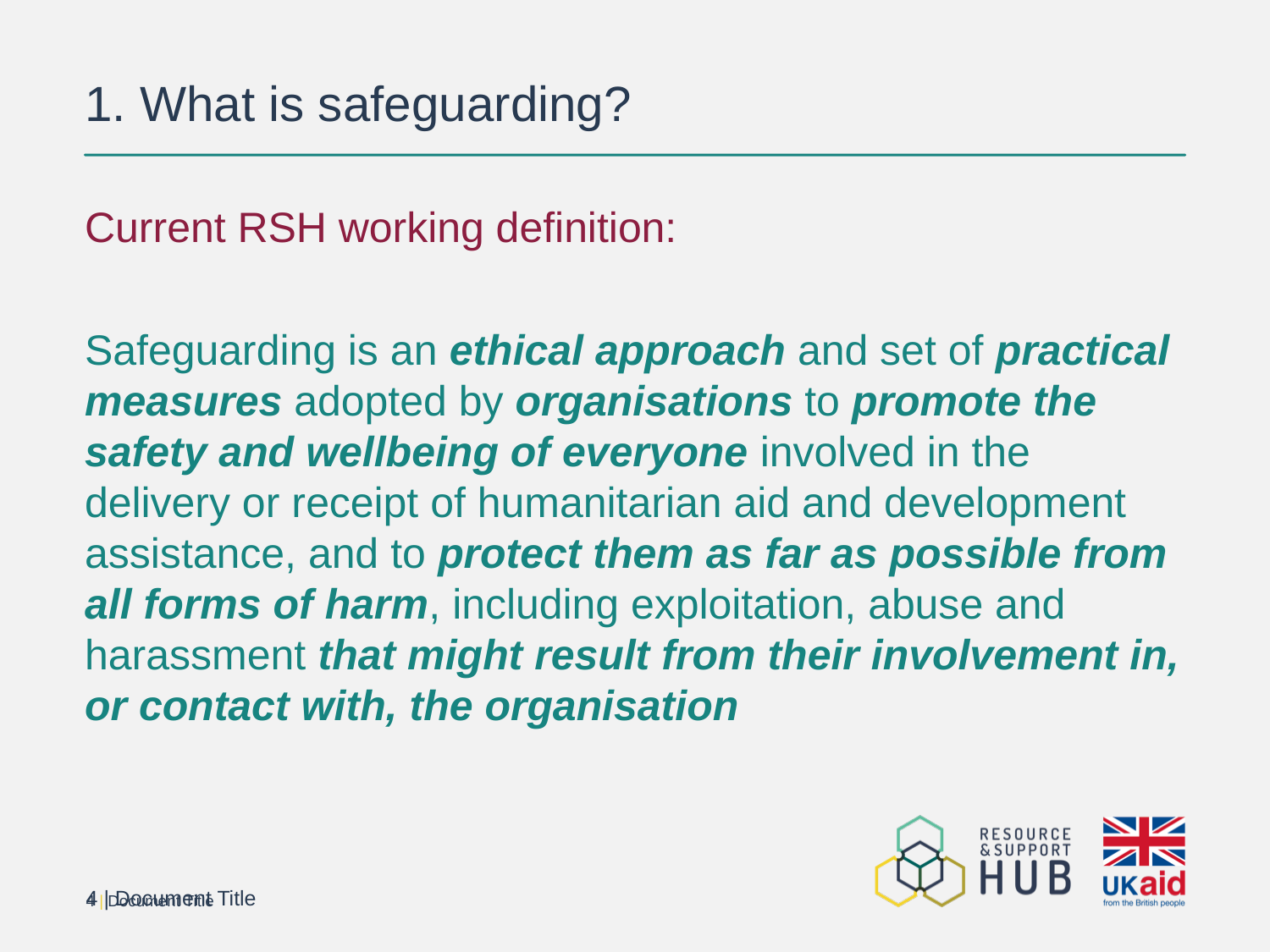

# 1. What is safeguarding?
Current RSH working definition:

Safeguarding is an ethical approach and set of practical measures adopted by organisations to promote the safety and wellbeing of everyone involved in the delivery or receipt of humanitarian aid and development assistance, and to protect them as far as possible from all forms of harm, including exploitation, abuse and harassment that might result from their involvement in, or contact with, the organisation
4 | Document Title

4 | Document Title